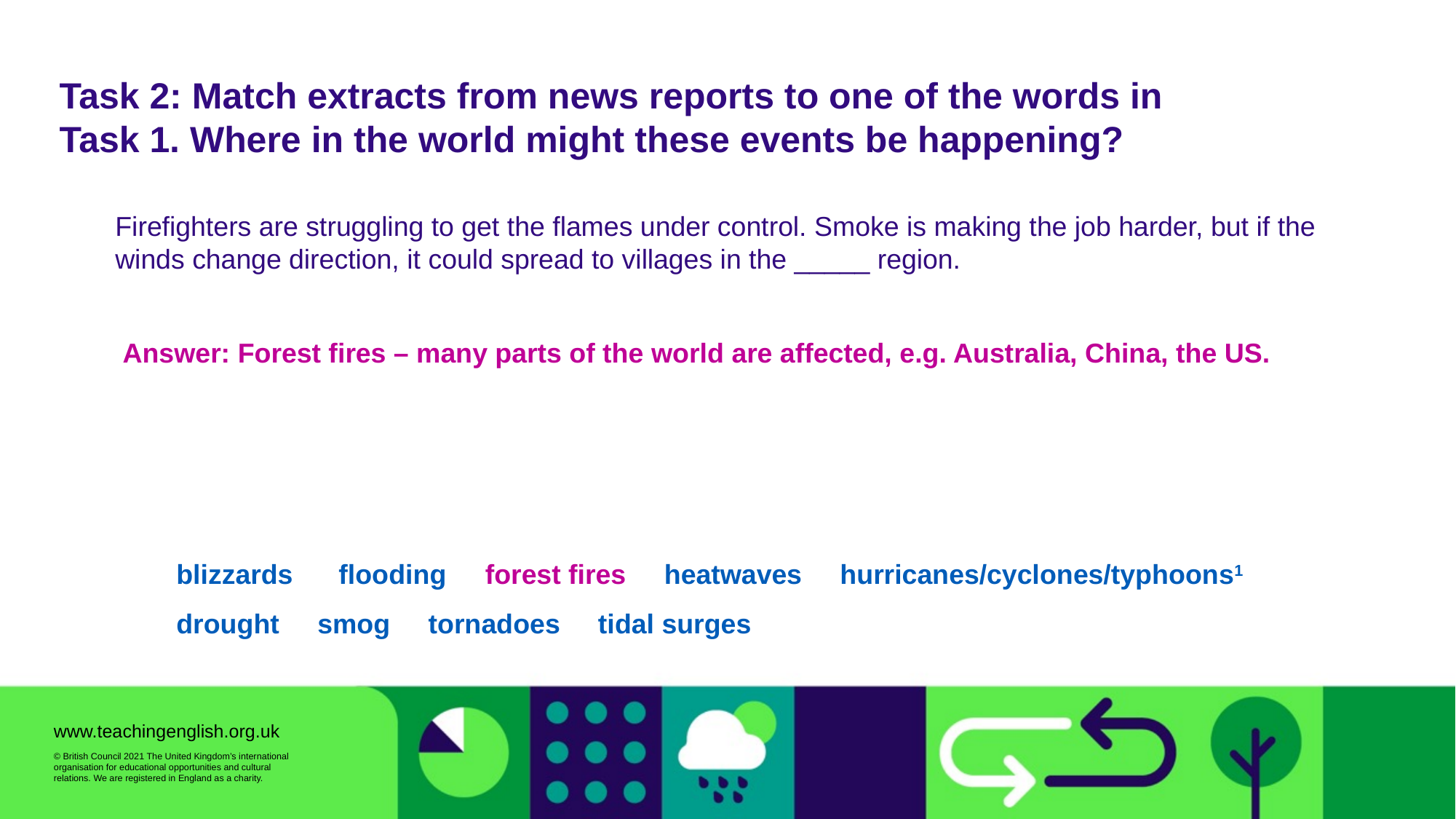

Task 2: Match extracts from news reports to one of the words in Task 1. Where in the world might these events be happening?
Firefighters are struggling to get the flames under control. Smoke is making the job harder, but if the winds change direction, it could spread to villages in the _____ region.
Answer: Forest fires – many parts of the world are affected, e.g. Australia, China, the US.
blizzards      flooding     forest fires     heatwaves     hurricanes/cyclones/typhoons1      drought     smog     tornadoes     tidal surges
www.teachingenglish.org.uk
© British Council 2021 The United Kingdom’s international organisation for educational opportunities and cultural relations. We are registered in England as a charity.